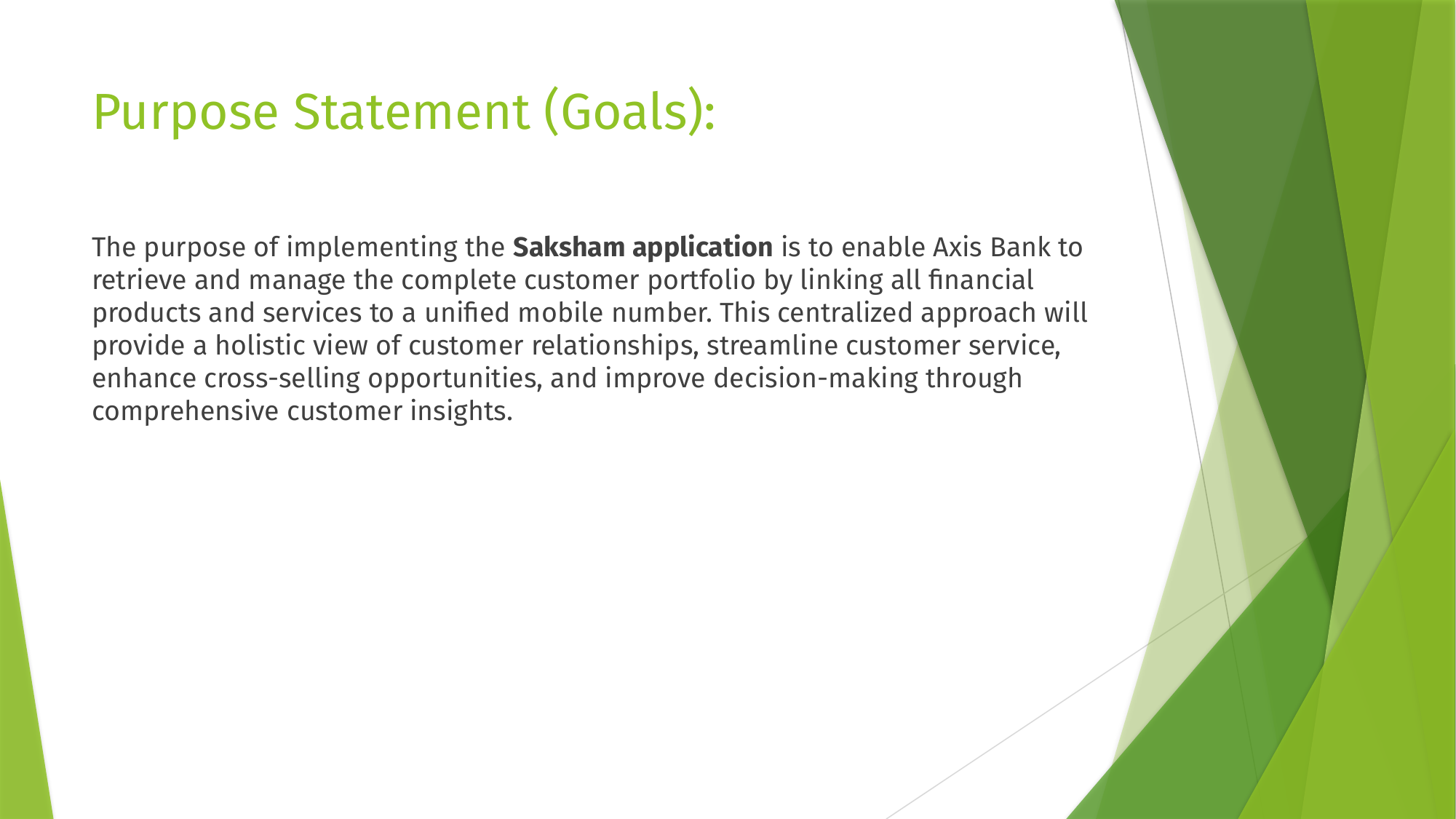

# Purpose Statement (Goals):

The purpose of implementing the Saksham application is to enable Axis Bank to retrieve and manage the complete customer portfolio by linking all financial products and services to a unified mobile number. This centralized approach will provide a holistic view of customer relationships, streamline customer service, enhance cross-selling opportunities, and improve decision-making through comprehensive customer insights.